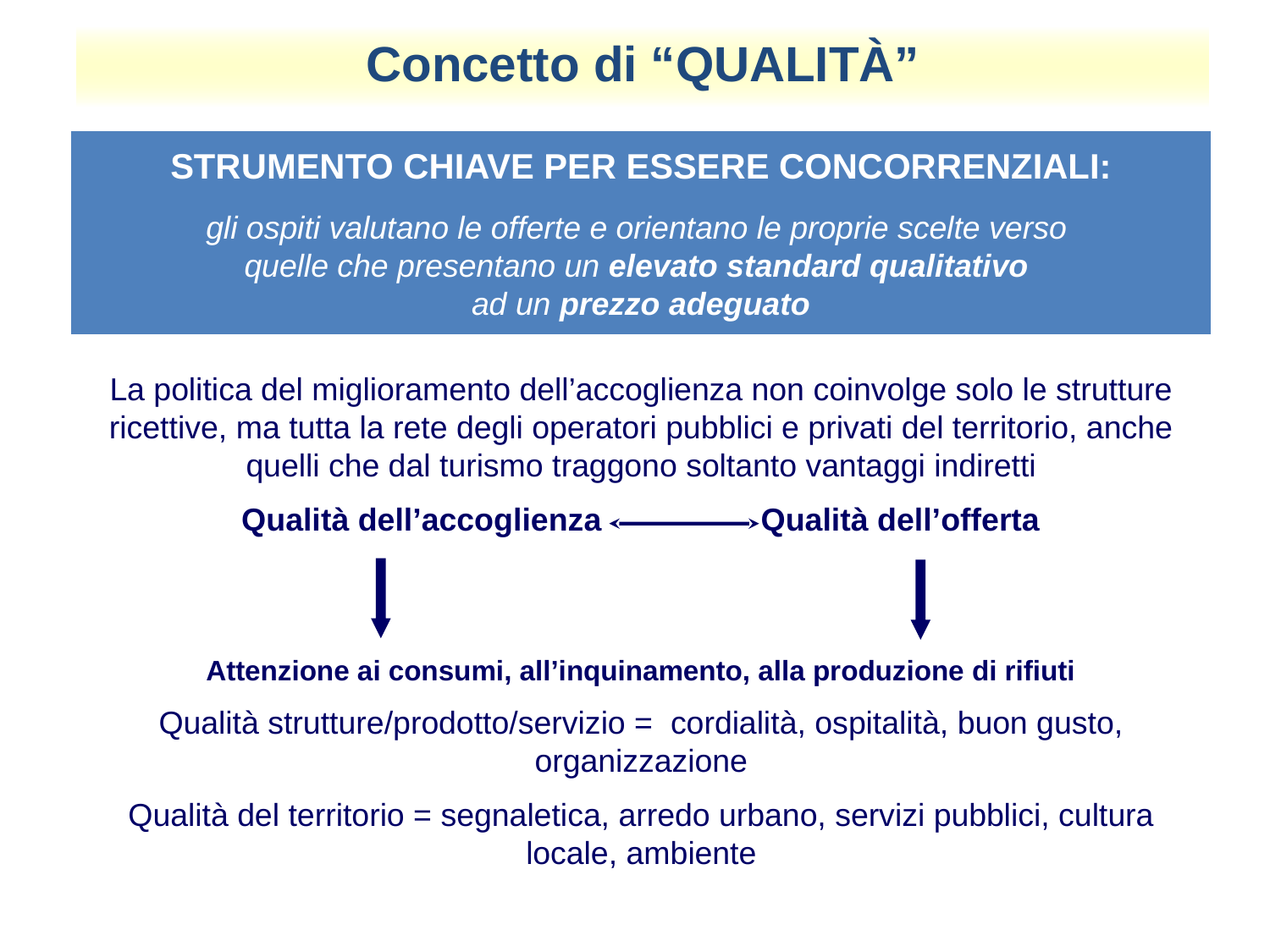

Concetto di “QUALITÀ”
STRUMENTO CHIAVE PER ESSERE CONCORRENZIALI:

gli ospiti valutano le offerte e orientano le proprie scelte verso
quelle che presentano un elevato standard qualitativo
ad un prezzo adeguato
La politica del miglioramento dell’accoglienza non coinvolge solo le strutture ricettive, ma tutta la rete degli operatori pubblici e privati del territorio, anche quelli che dal turismo traggono soltanto vantaggi indiretti
Qualità dell’accoglienza                  Qualità dell’offerta

Attenzione ai consumi, all’inquinamento, alla produzione di rifiuti
Qualità strutture/prodotto/servizio =  cordialità, ospitalità, buon gusto, organizzazione
Qualità del territorio = segnaletica, arredo urbano, servizi pubblici, cultura locale, ambiente